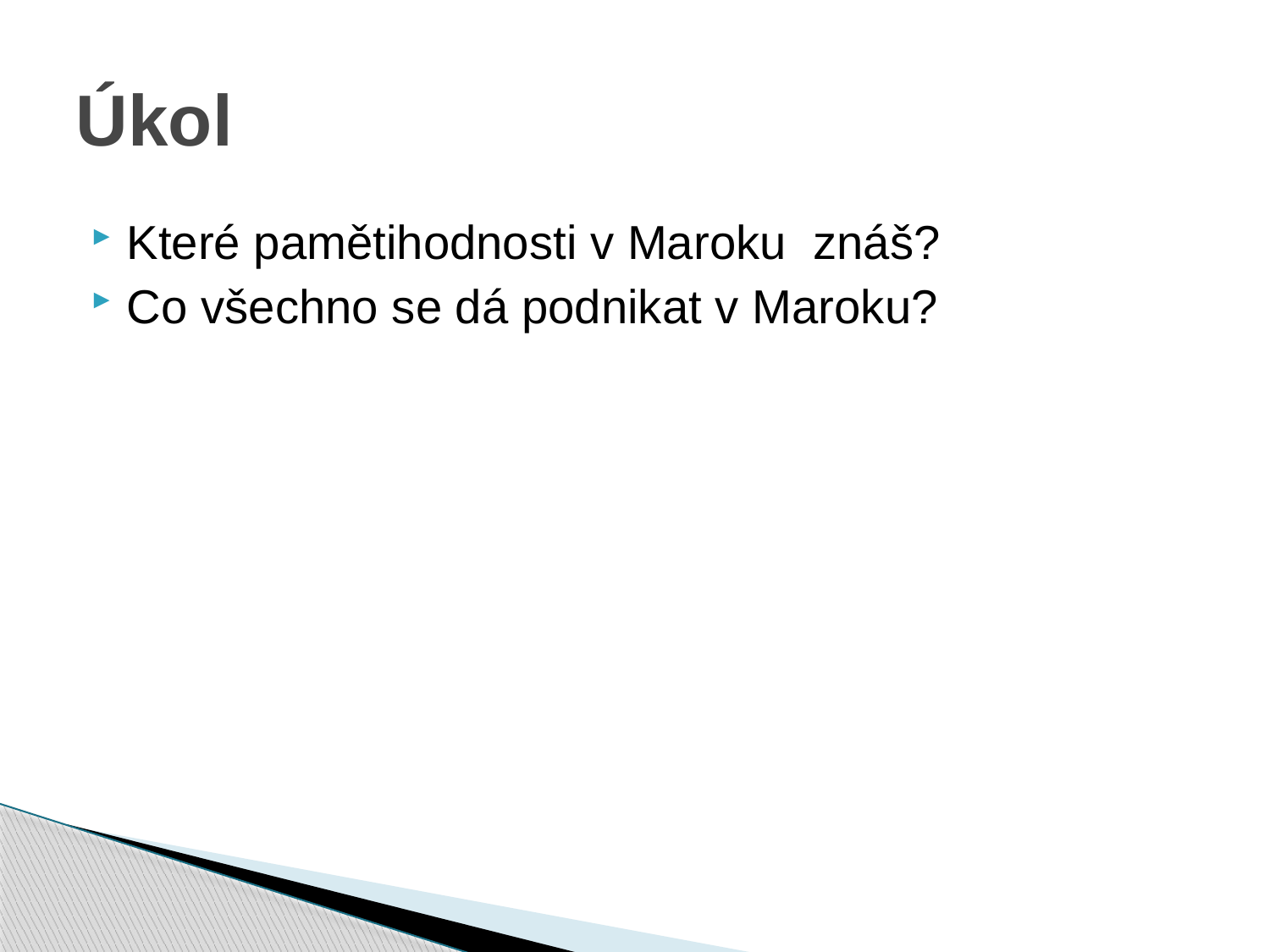

# Úkol
Které pamětihodnosti v Maroku  znáš?
Co všechno se dá podnikat v Maroku?